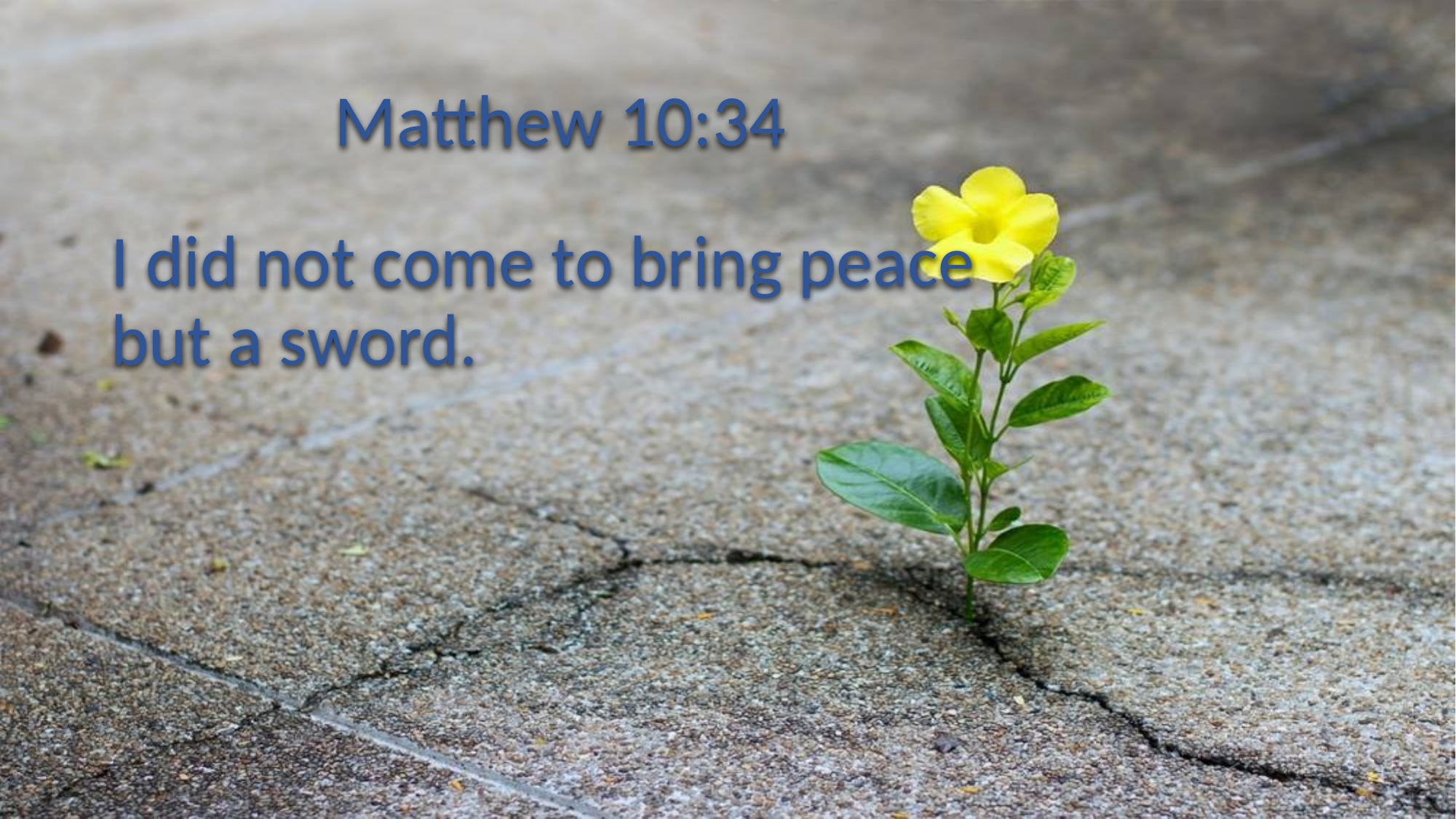

# Matthew 10:34
I did not come to bring peace but a sword.